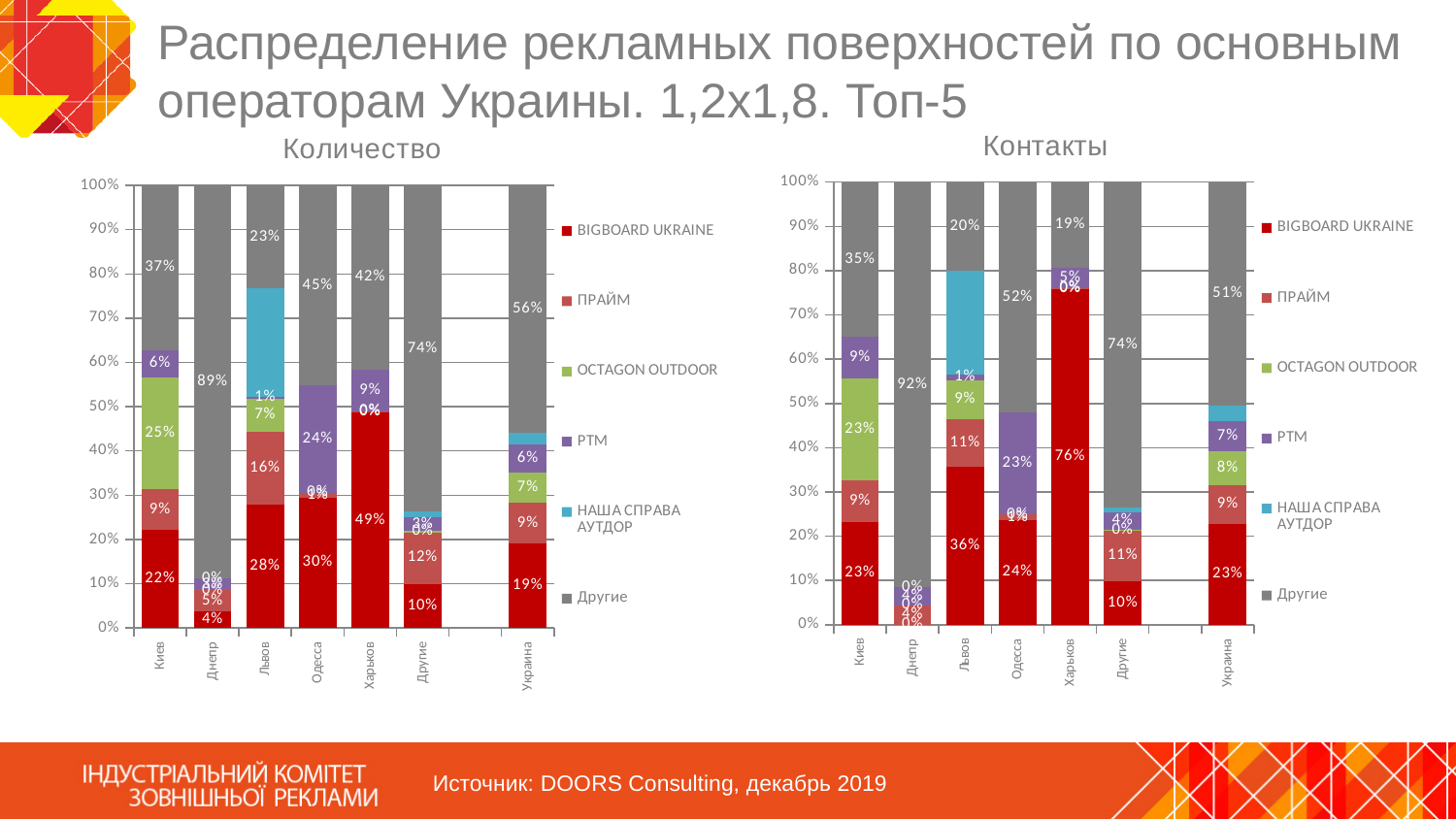

# Распределение рекламных поверхностей по основным операторам Украины. 1,2х1,8. Топ-5

### Chart

| Category | BIGBOARD UKRAINE | ПРАЙМ | OCTAGON OUTDOOR | РТМ | НАША СПРАВА АУТДОР | Другие |
|---|---|---|---|---|---|---|
| Киев | 0.2328843444238632 | 0.09365655624046043 | 0.2298938977284204 | 0.09476796757242462 | 0.0 | 0.3487972340348313 |
| Днепр | 0.0 | 0.04404723906798596 | 0.0 | 0.04085541015001596 | 0.0 | 0.915097350781998 |
| Львов | 0.3578627877677242 | 0.10645974115221624 | 0.08807696712862215 | 0.01259878593517352 | 0.23536822815255984 | 0.1996334898637041 |
| Одесса | 0.23580859473551424 | 0.013203262971995627 | 0.0 | 0.23051047010343959 | 0.0 | 0.5204776721890505 |
| Харьков | 0.7589794897448724 | 0.002001000500250125 | 0.0 | 0.04612306153076538 | 0.0 | 0.19289644822411212 |
| Другие | 0.09929420173322612 | 0.11287411775216653 | 0.0032699008308764406 | 0.038023764853033146 | 0.011274903957830788 | 0.735263110872867 |
|    | None | None | None | None | None | None |
| Украина | 0.22752197122652124 | 0.08830459781439703 | 0.07639852485887318 | 0.06796442203780136 | 0.034800673170245745 | 0.5050098108921615 |

### Chart

| Category | BIGBOARD UKRAINE | ПРАЙМ | OCTAGON OUTDOOR | РТМ | НАША СПРАВА АУТДОР | Другие |
|---|---|---|---|---|---|---|
| Киев | 0.22136845956824003 | 0.09165751920965971 | 0.252767105744603 | 0.0623856567874131 | 0.0 | 0.3718212586900841 |
| Днепр | 0.03724062113508314 | 0.048096743163391506 | 0.0 | 0.02638449910677477 | 0.0 | 0.8882781365947505 |
| Львов | 0.27967608137467903 | 0.16373691487260517 | 0.07452761867140693 | 0.005003621041543222 | 0.24392652577523208 | 0.23312923826453358 |
| Одесса | 0.295112285336856 | 0.010145310435931308 | 0.0 | 0.24253632760898283 | 0.0 | 0.45220607661822987 |
| Харьков | 0.4864122364122364 | 0.003564003564003564 | 0.0 | 0.09444609444609445 | 0.0 | 0.4155776655776656 |
| Другие | 0.09997716318705753 | 0.11640764913039821 | 0.0023077200447120757 | 0.03192346061851705 | 0.012331878988930156 | 0.737052128030385 |
|    | None | None | None | None | None | None |
| Украина | 0.19062524066759817 | 0.09225132848514186 | 0.06808555114255223 | 0.06333821086332281 | 0.02602510644384056 | 0.5596745623975443 |
Источник: DOORS Consulting, декабрь 2019